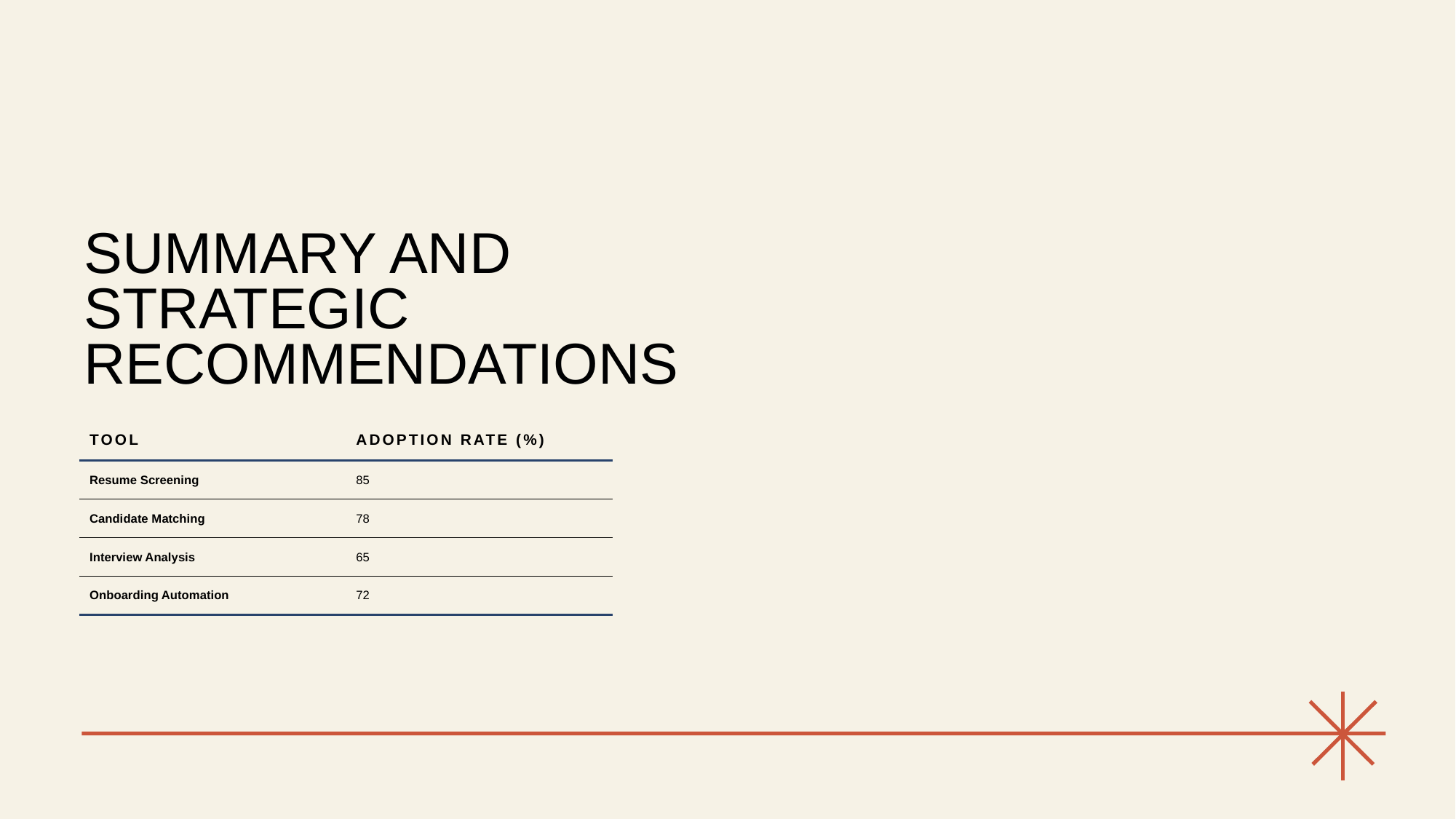

# Summary and Strategic Recommendations
| Tool | Adoption Rate (%) |
| --- | --- |
| Resume Screening | 85 |
| Candidate Matching | 78 |
| Interview Analysis | 65 |
| Onboarding Automation | 72 |